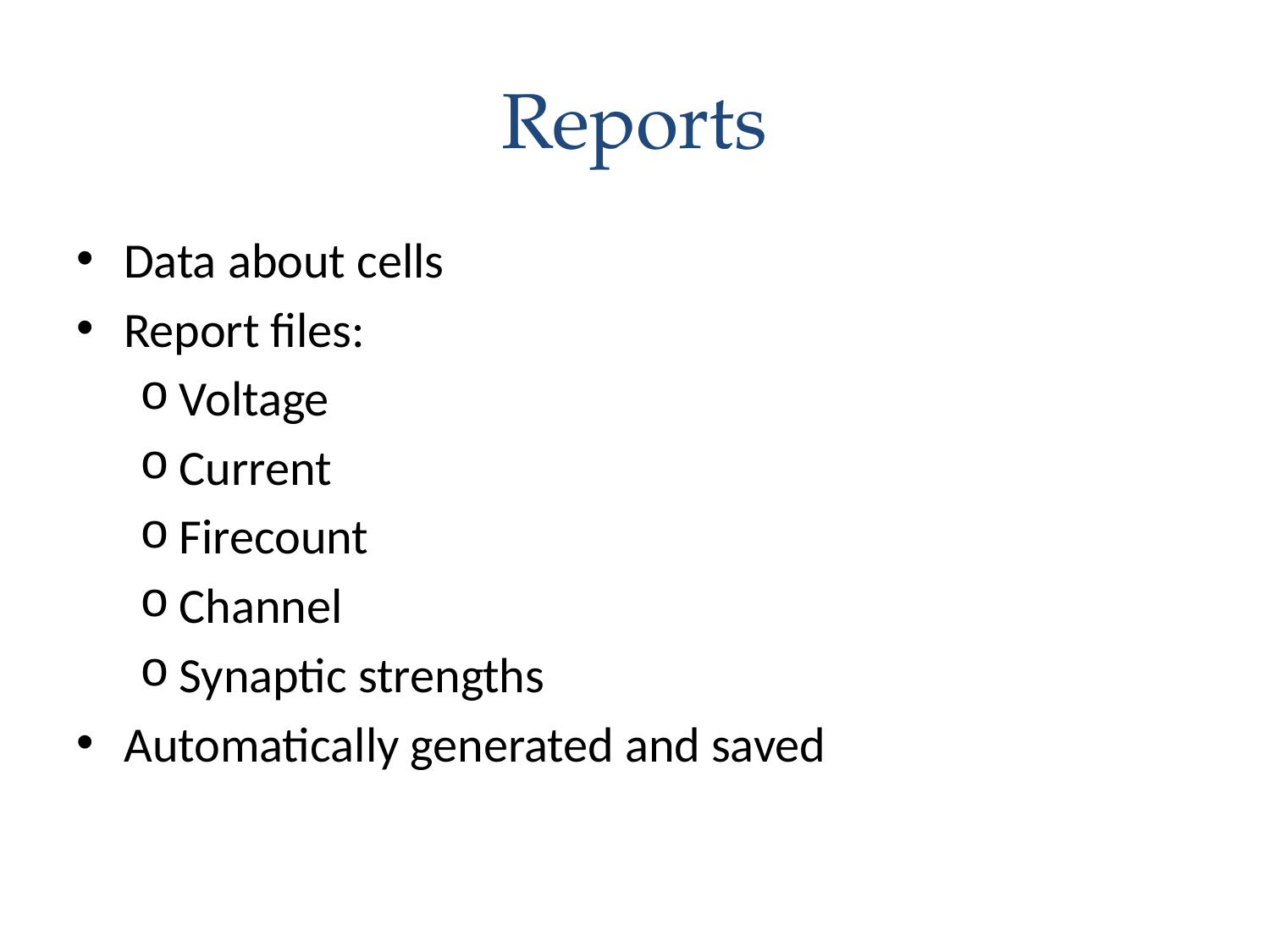

# Reports
Data about cells
Report files:
Voltage
Current
Firecount
Channel
Synaptic strengths
Automatically generated and saved